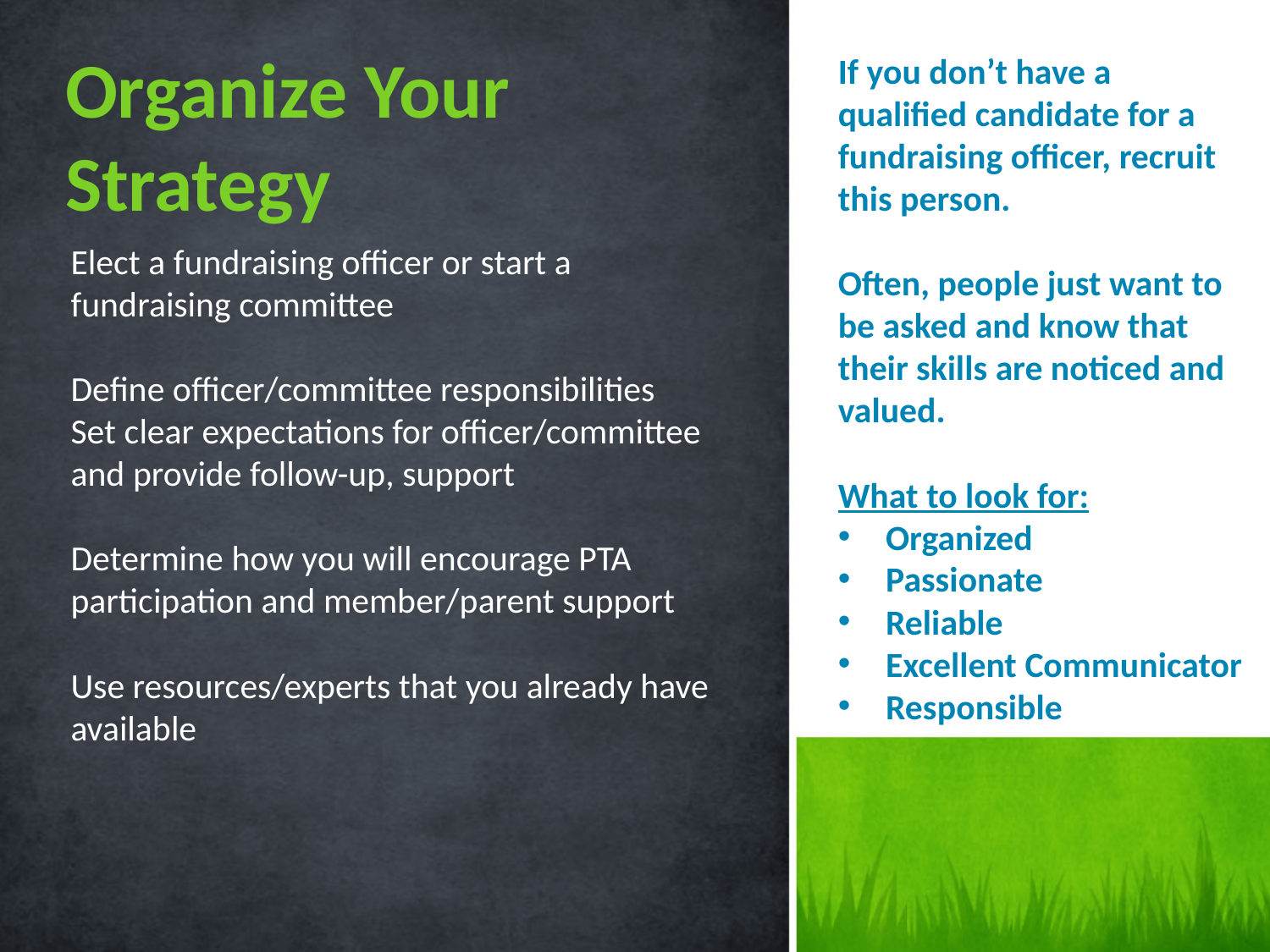

Organize Your Strategy
If you don’t have a qualified candidate for a fundraising officer, recruit this person.

Often, people just want to be asked and know that their skills are noticed and valued.

What to look for:
Organized
Passionate
Reliable
Excellent Communicator
Responsible
Elect a fundraising officer or start a fundraising committee

Define officer/committee responsibilities
Set clear expectations for officer/committee and provide follow-up, support

Determine how you will encourage PTA participation and member/parent support

Use resources/experts that you already have available